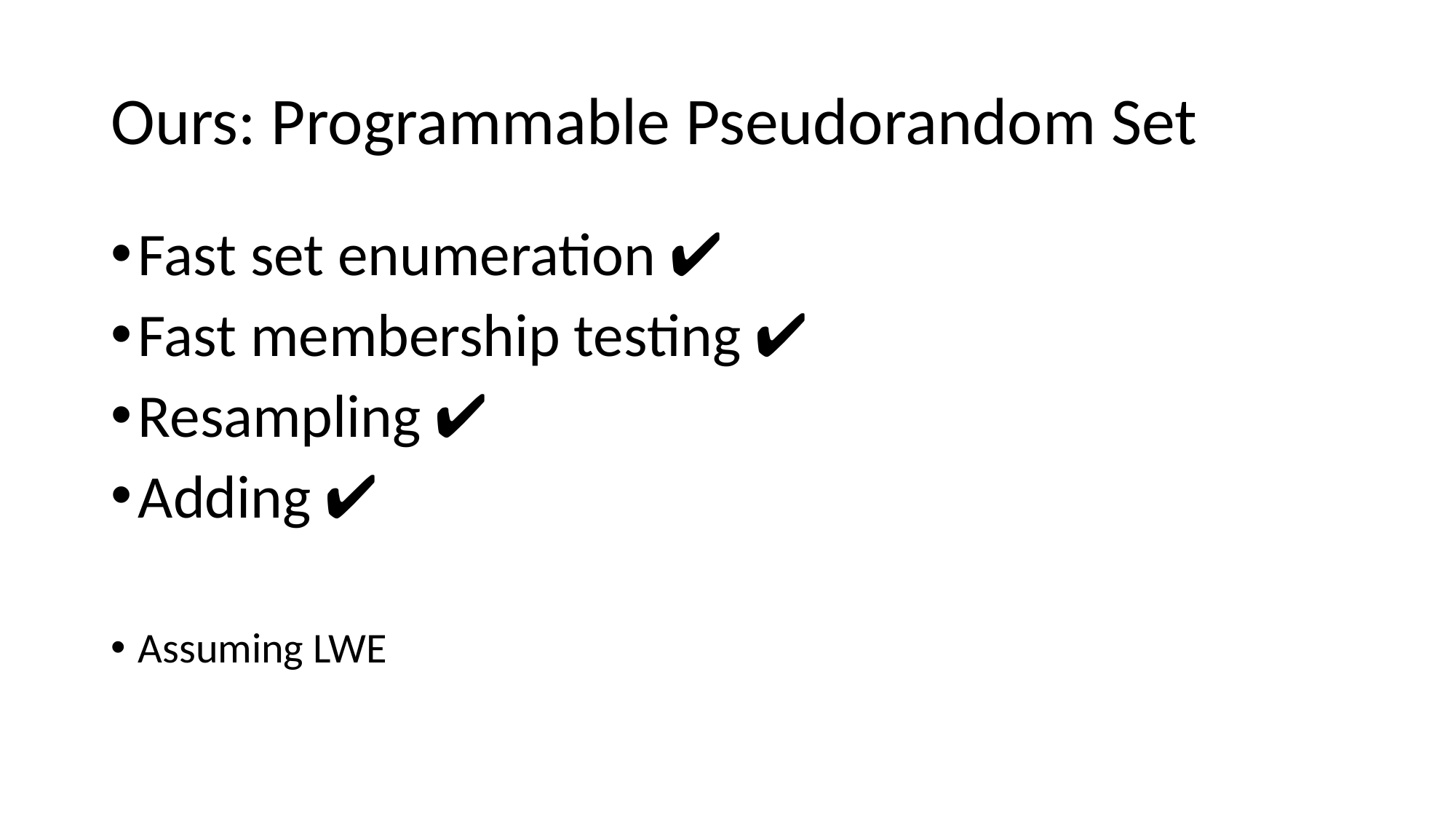

# Ours: Programmable Pseudorandom Set
Fast set enumeration ✔️
Fast membership testing ✔️
Resampling ✔️
Adding ✔️

Assuming LWE